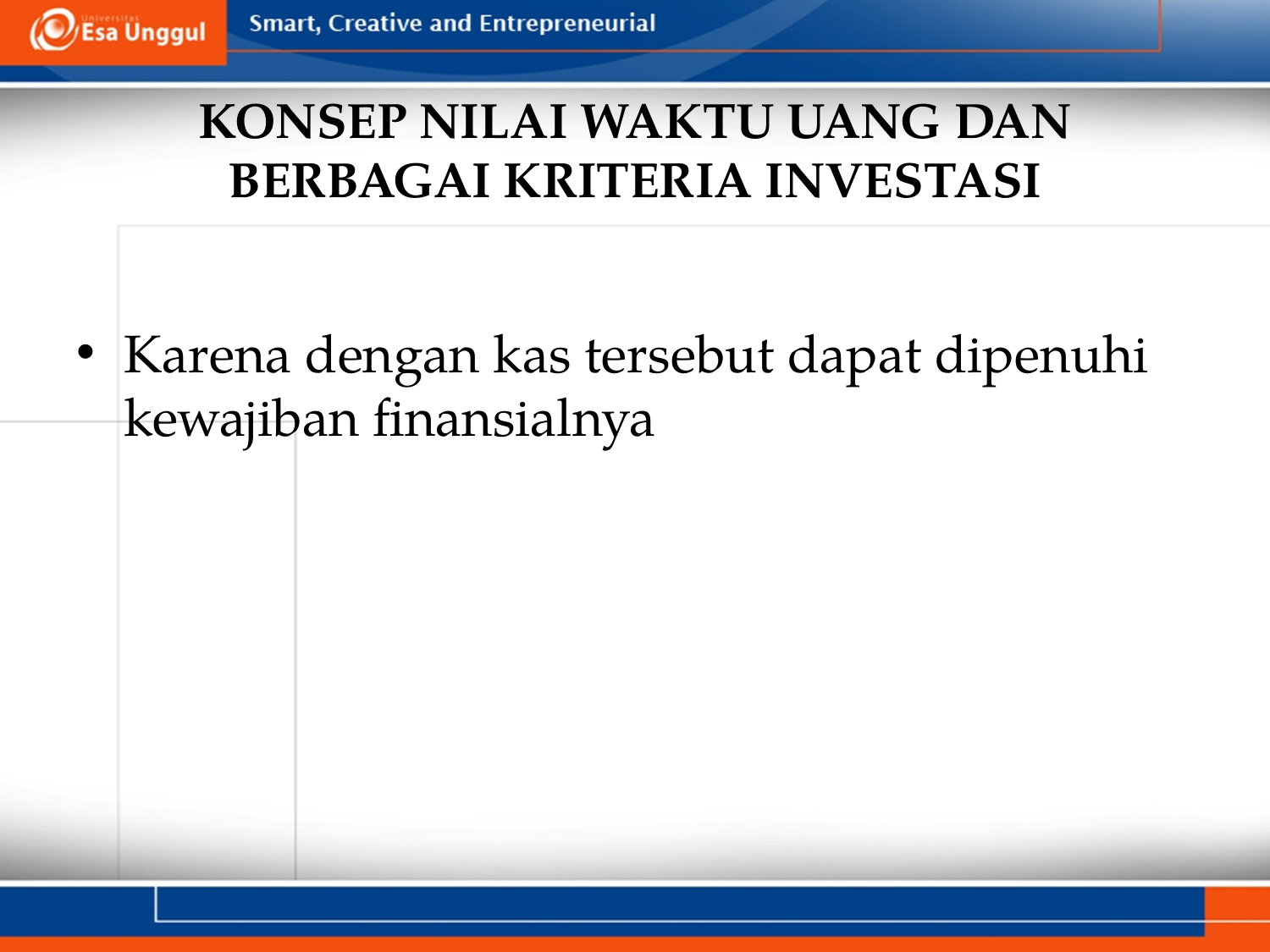

# KONSEP NILAI WAKTU UANG DAN BERBAGAI KRITERIA INVESTASI

Karena dengan kas tersebut dapat dipenuhi kewajiban finansialnya